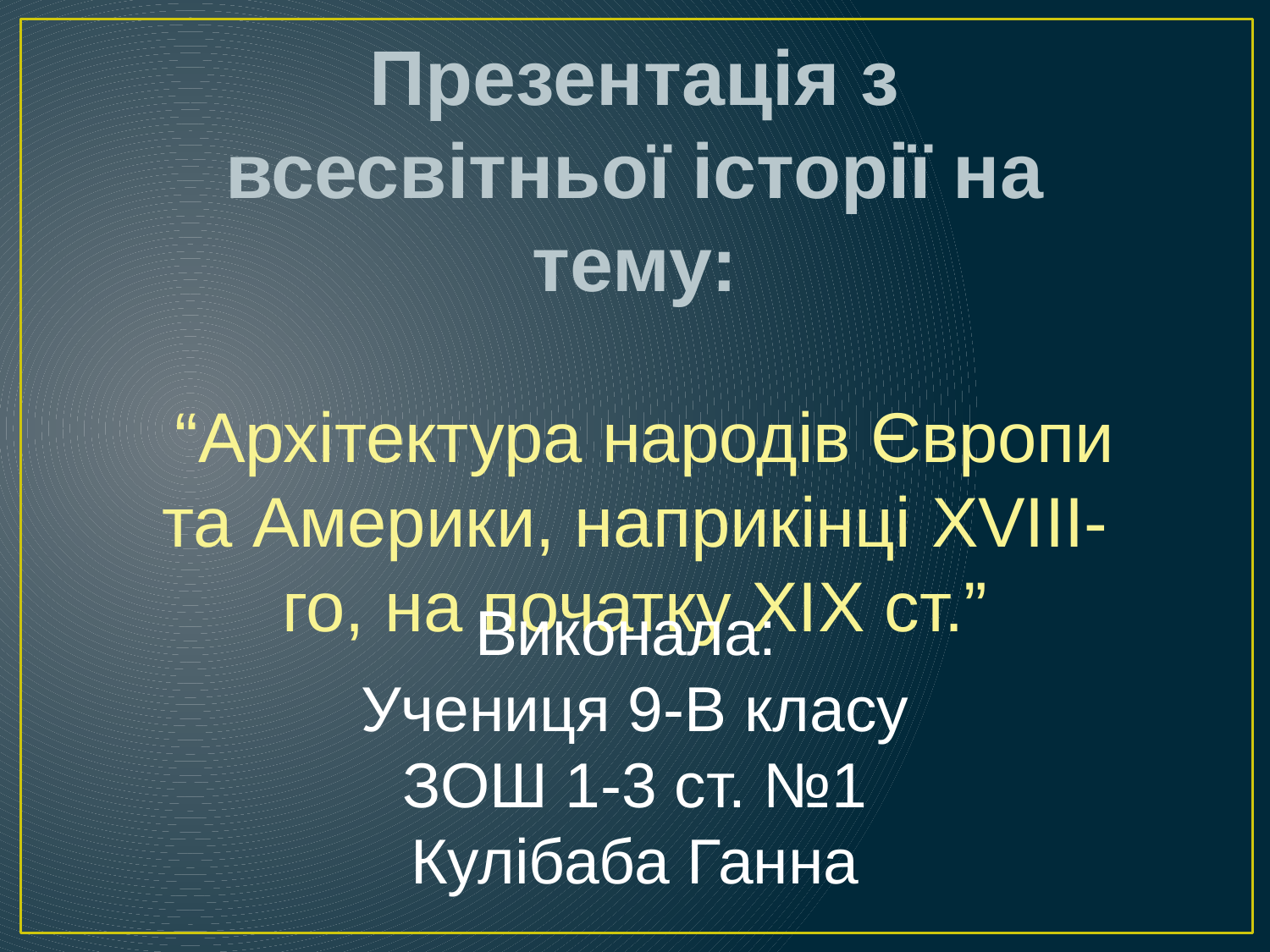

Презентація з всесвітньої історії на тему:

 “Архітектура народів Європи та Америки, наприкінці XVIII-го, на початку XIX ст.”
Виконала:
Учениця 9-В класу
ЗОШ 1-3 ст. №1
Кулібаба Ганна